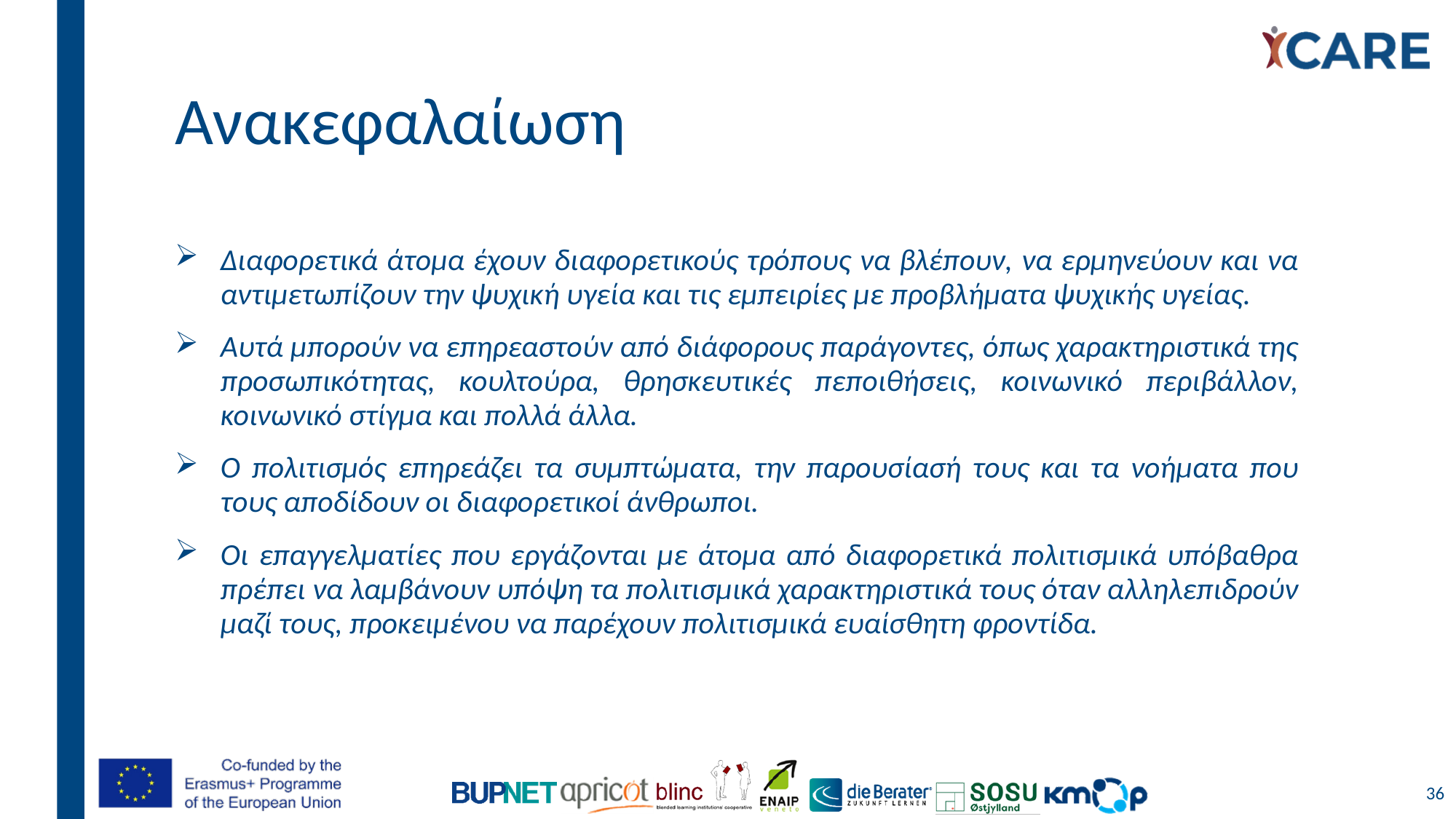

# Ανακεφαλαίωση
Διαφορετικά άτομα έχουν διαφορετικούς τρόπους να βλέπουν, να ερμηνεύουν και να αντιμετωπίζουν την ψυχική υγεία και τις εμπειρίες με προβλήματα ψυχικής υγείας.
Αυτά μπορούν να επηρεαστούν από διάφορους παράγοντες, όπως χαρακτηριστικά της προσωπικότητας, κουλτούρα, θρησκευτικές πεποιθήσεις, κοινωνικό περιβάλλον, κοινωνικό στίγμα και πολλά άλλα.
Ο πολιτισμός επηρεάζει τα συμπτώματα, την παρουσίασή τους και τα νοήματα που τους αποδίδουν οι διαφορετικοί άνθρωποι.
Οι επαγγελματίες που εργάζονται με άτομα από διαφορετικά πολιτισμικά υπόβαθρα πρέπει να λαμβάνουν υπόψη τα πολιτισμικά χαρακτηριστικά τους όταν αλληλεπιδρούν μαζί τους, προκειμένου να παρέχουν πολιτισμικά ευαίσθητη φροντίδα.
36